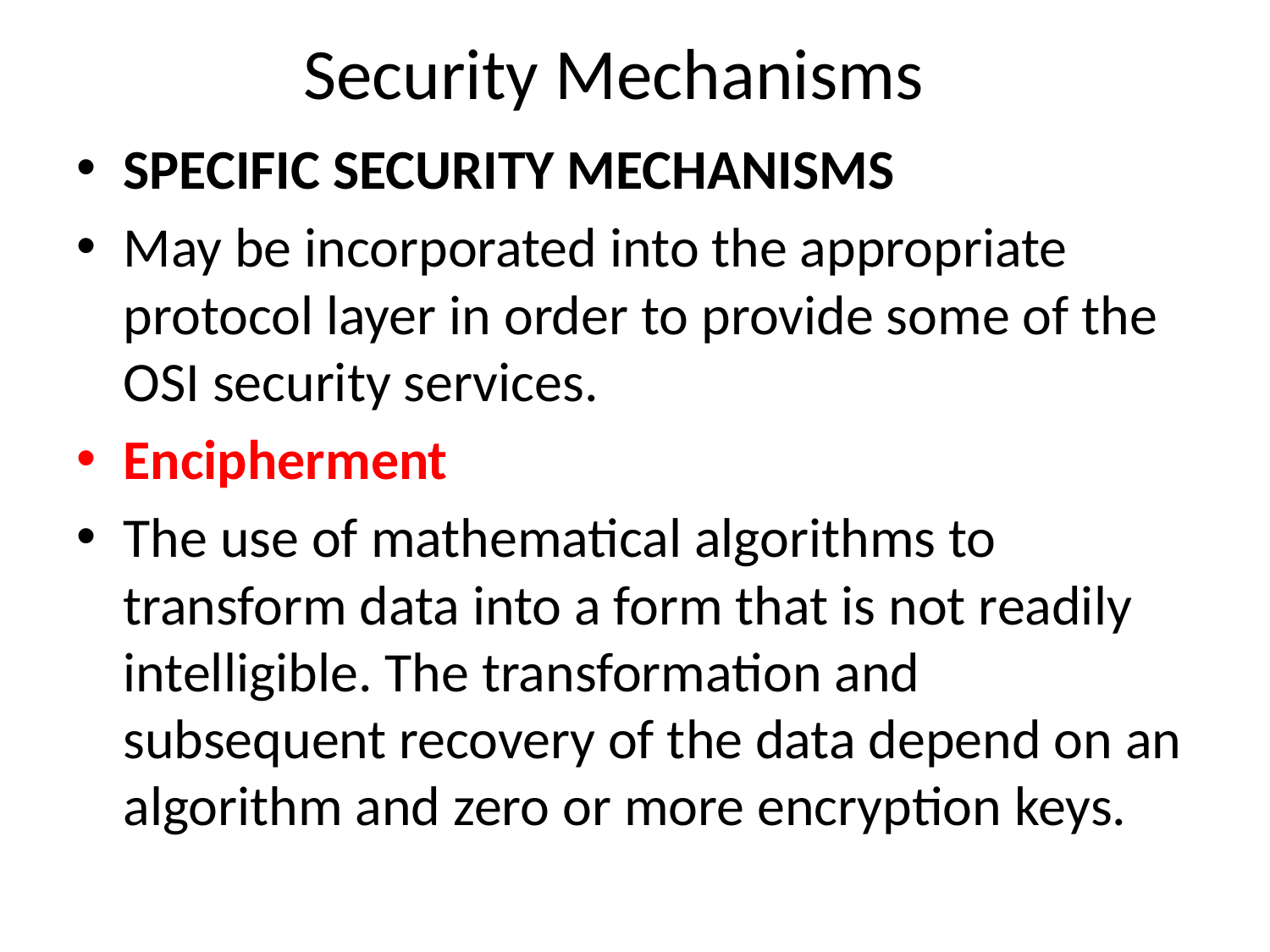

# Security Mechanisms
SPECIFIC SECURITY MECHANISMS
May be incorporated into the appropriate protocol layer in order to provide some of the OSI security services.
Encipherment
The use of mathematical algorithms to transform data into a form that is not readily intelligible. The transformation and subsequent recovery of the data depend on an algorithm and zero or more encryption keys.